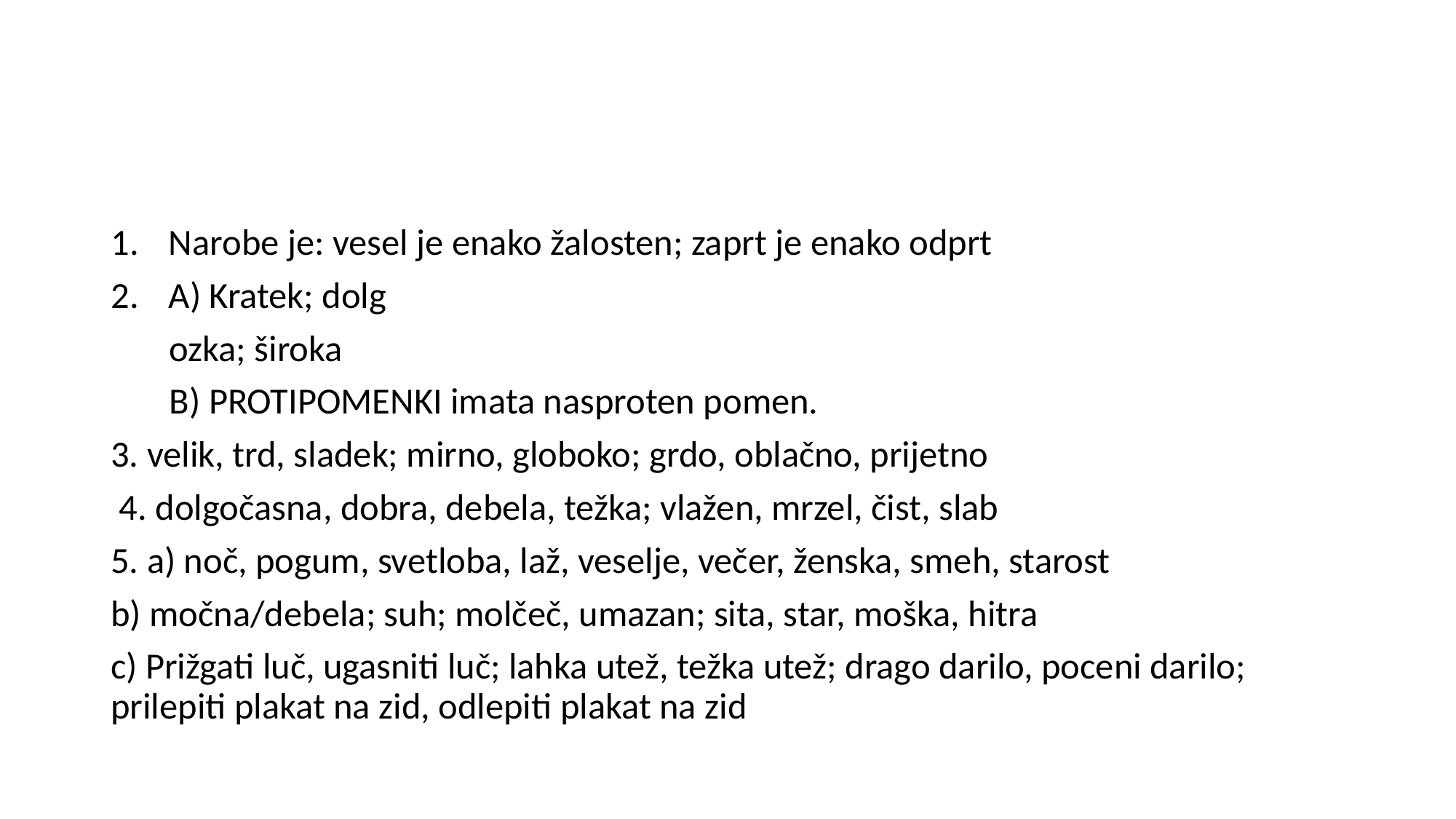

#
Narobe je: vesel je enako žalosten; zaprt je enako odprt
A) Kratek; dolg
       ozka; široka
       B) PROTIPOMENKI imata nasproten pomen.
3. velik, trd, sladek; mirno, globoko; grdo, oblačno, prijetno
 4. dolgočasna, dobra, debela, težka; vlažen, mrzel, čist, slab
5. a) noč, pogum, svetloba, laž, veselje, večer, ženska, smeh, starost
b) močna/debela; suh; molčeč, umazan; sita, star, moška, hitra
c) Prižgati luč, ugasniti luč; lahka utež, težka utež; drago darilo, poceni darilo; prilepiti plakat na zid, odlepiti plakat na zid